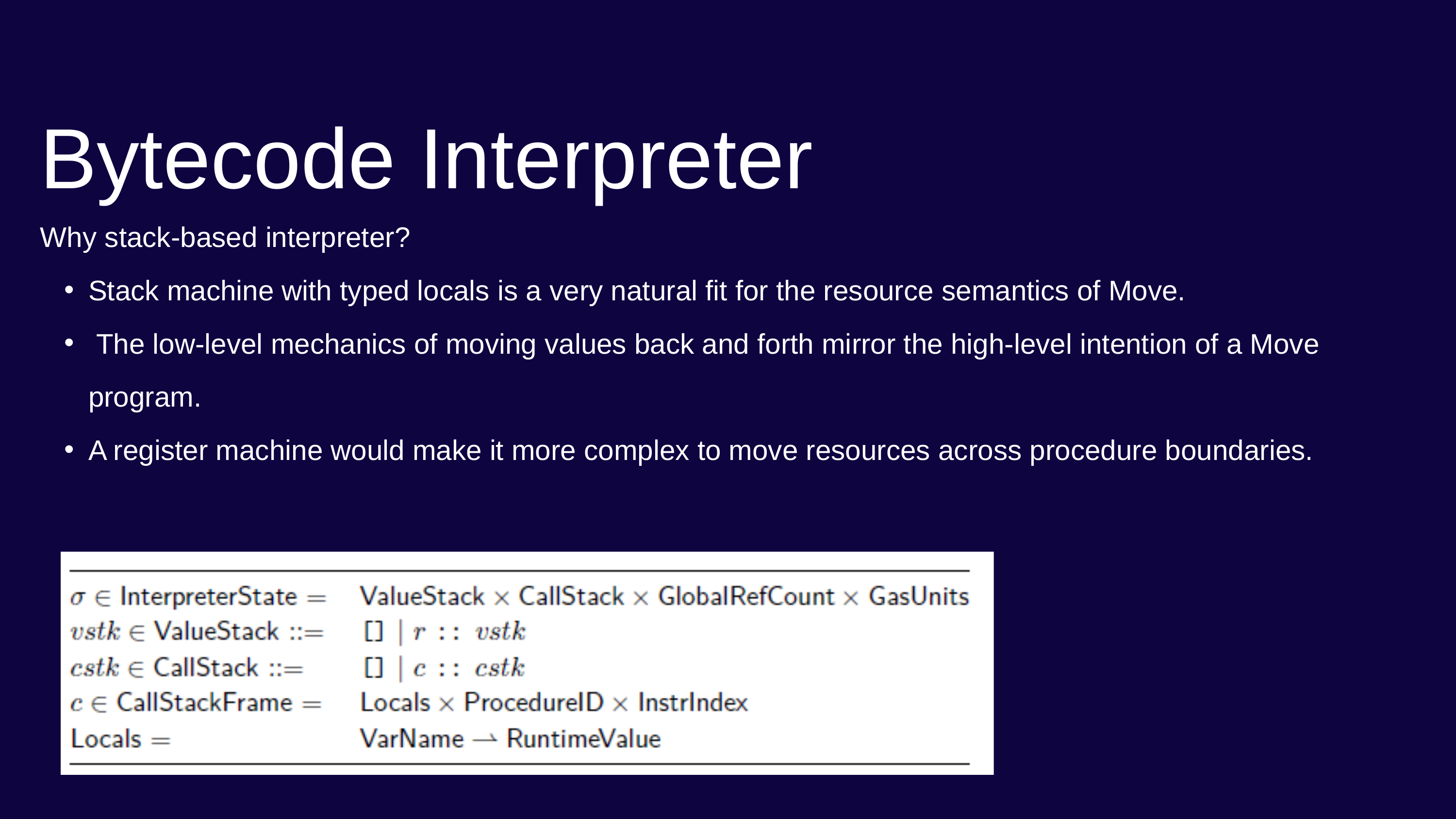

Bytecode Interpreter
Why stack-based interpreter?
Stack machine with typed locals is a very natural fit for the resource semantics of Move.
 The low-level mechanics of moving values back and forth mirror the high-level intention of a Move program.
A register machine would make it more complex to move resources across procedure boundaries.